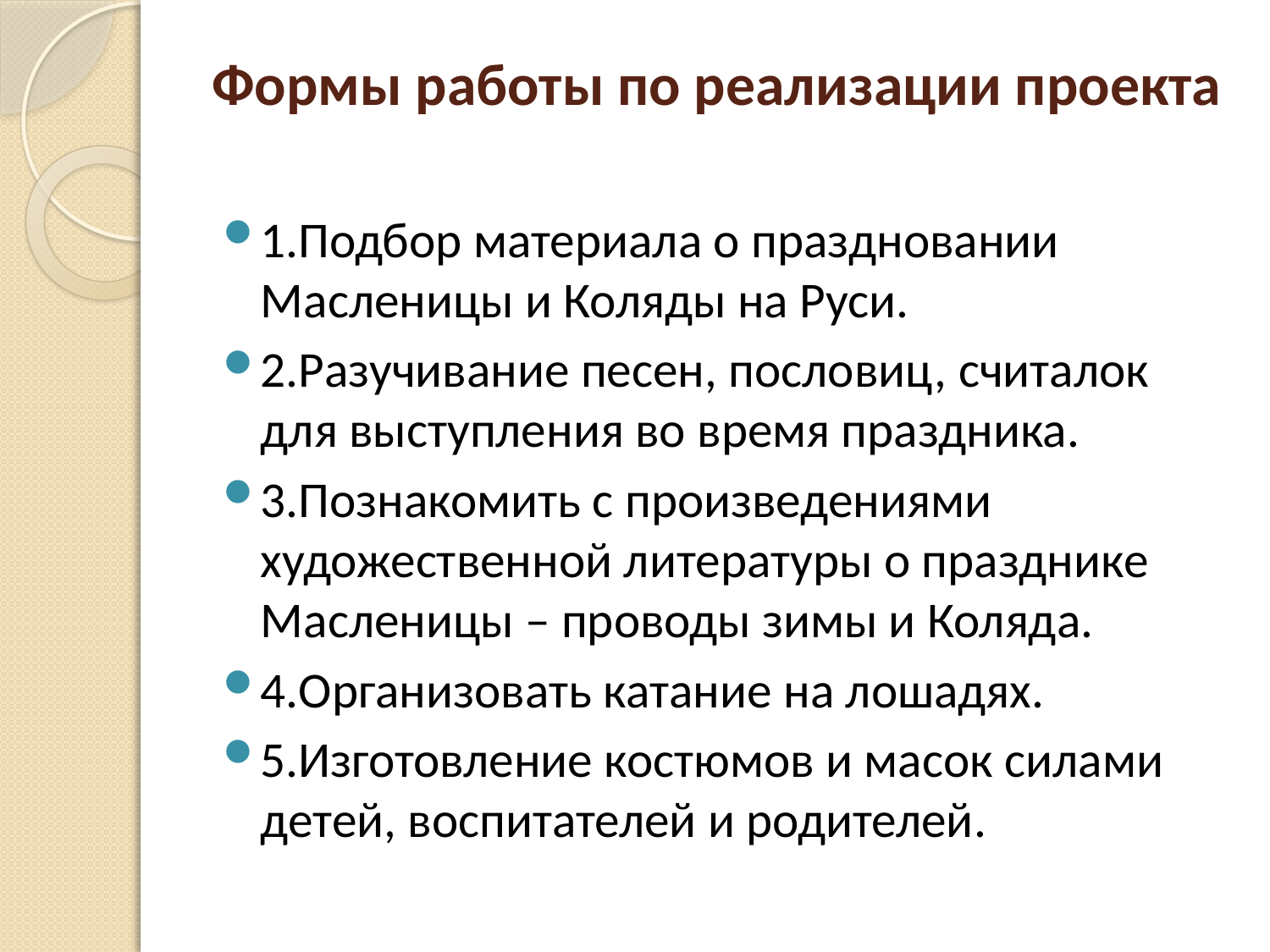

# Формы работы по реализации проекта
1.Подбор материала о праздновании Масленицы и Коляды на Руси.
2.Разучивание песен, пословиц, считалок для выступления во время праздника.
3.Познакомить с произведениями художественной литературы о празднике Масленицы – проводы зимы и Коляда.
4.Организовать катание на лошадях.
5.Изготовление костюмов и масок силами детей, воспитателей и родителей.